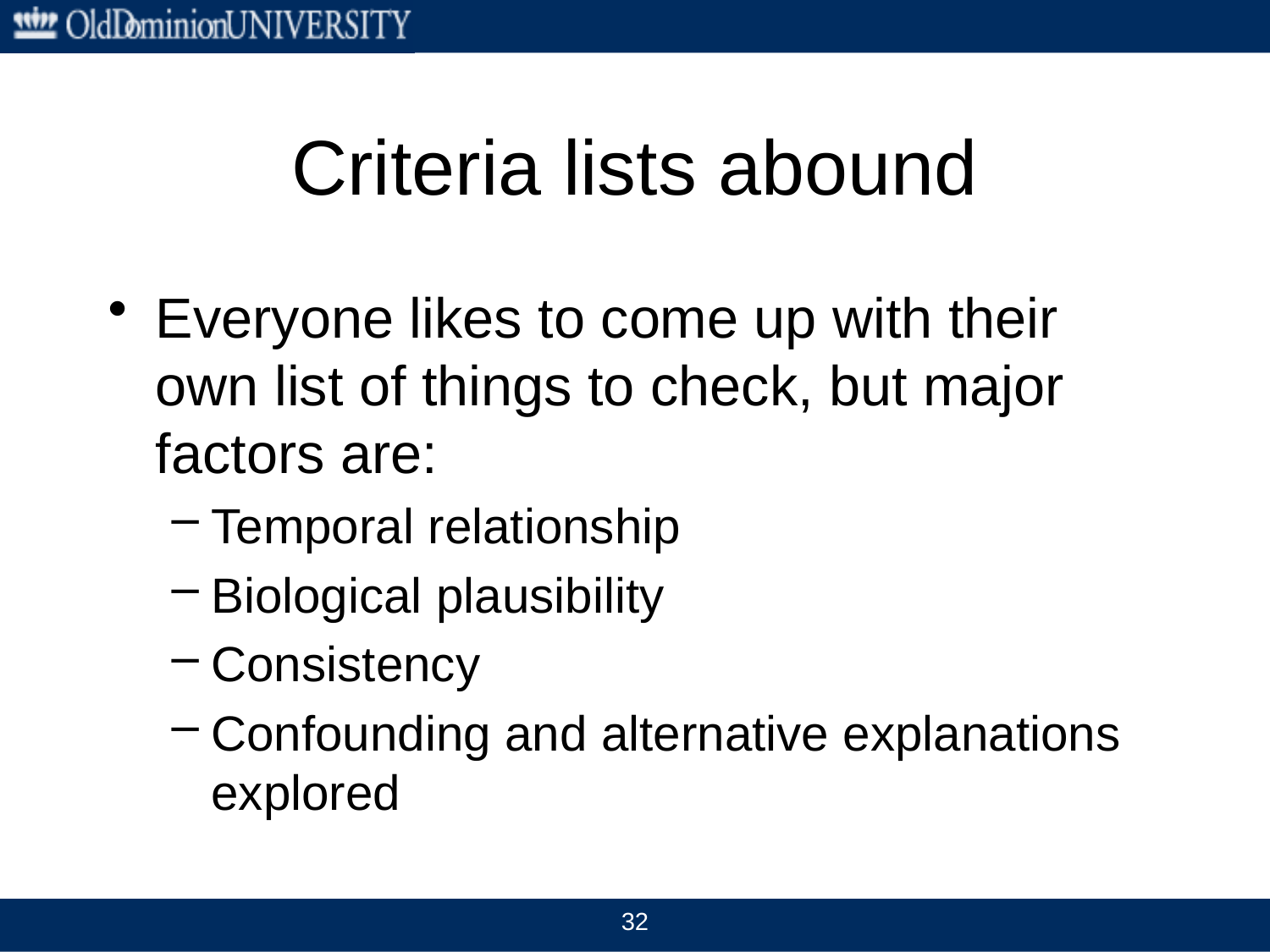

# Criteria lists abound
Everyone likes to come up with their own list of things to check, but major factors are:
Temporal relationship
Biological plausibility
Consistency
Confounding and alternative explanations explored
32